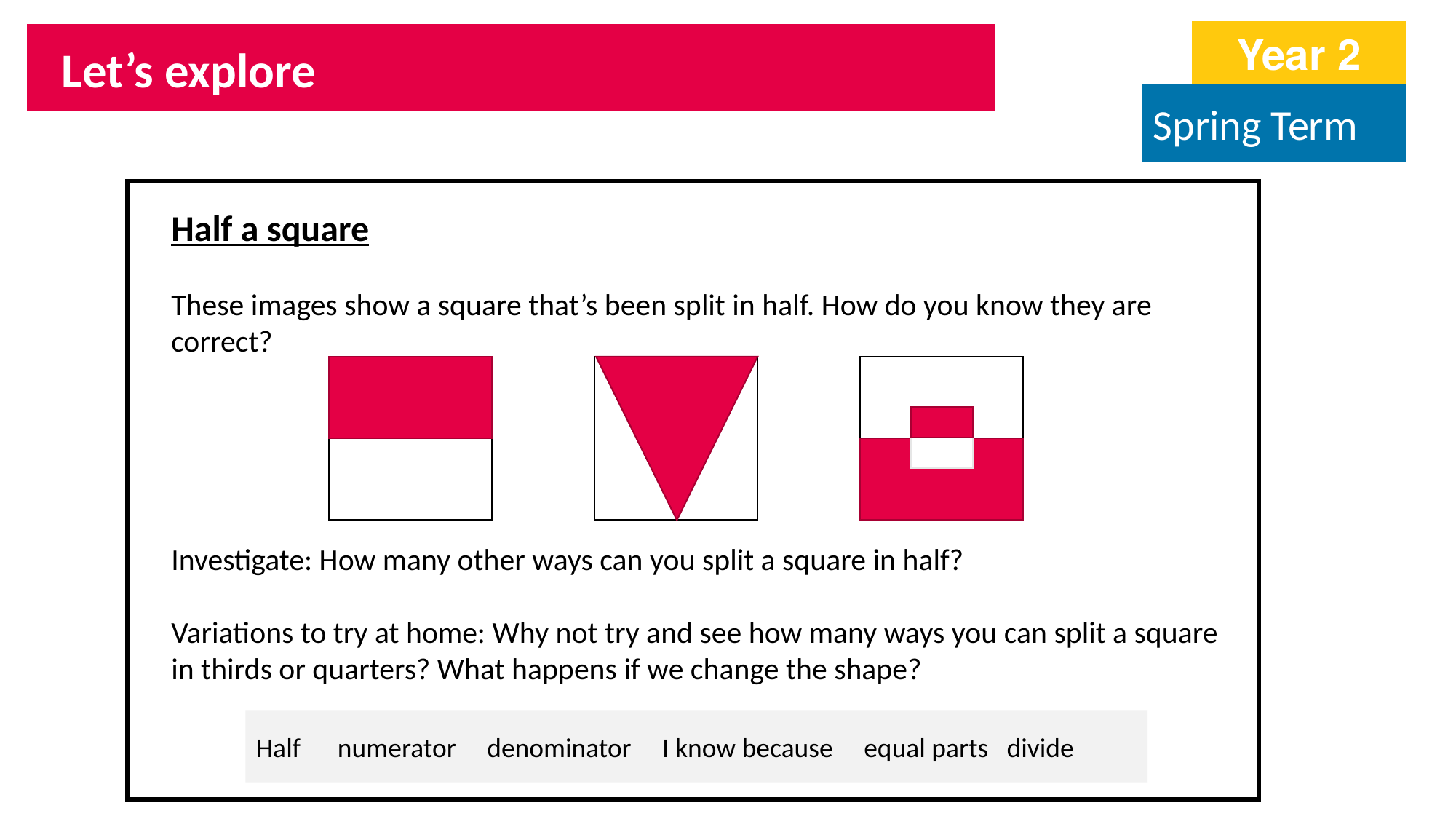

Year 2
Let’s explore
Spring Term

Half a square

These images show a square that’s been split in half. How do you know they are correct?

Investigate: How many other ways can you split a square in half?

Variations to try at home: Why not try and see how many ways you can split a square in thirds or quarters? What happens if we change the shape?

Half      numerator     denominator     I know because     equal parts   divide